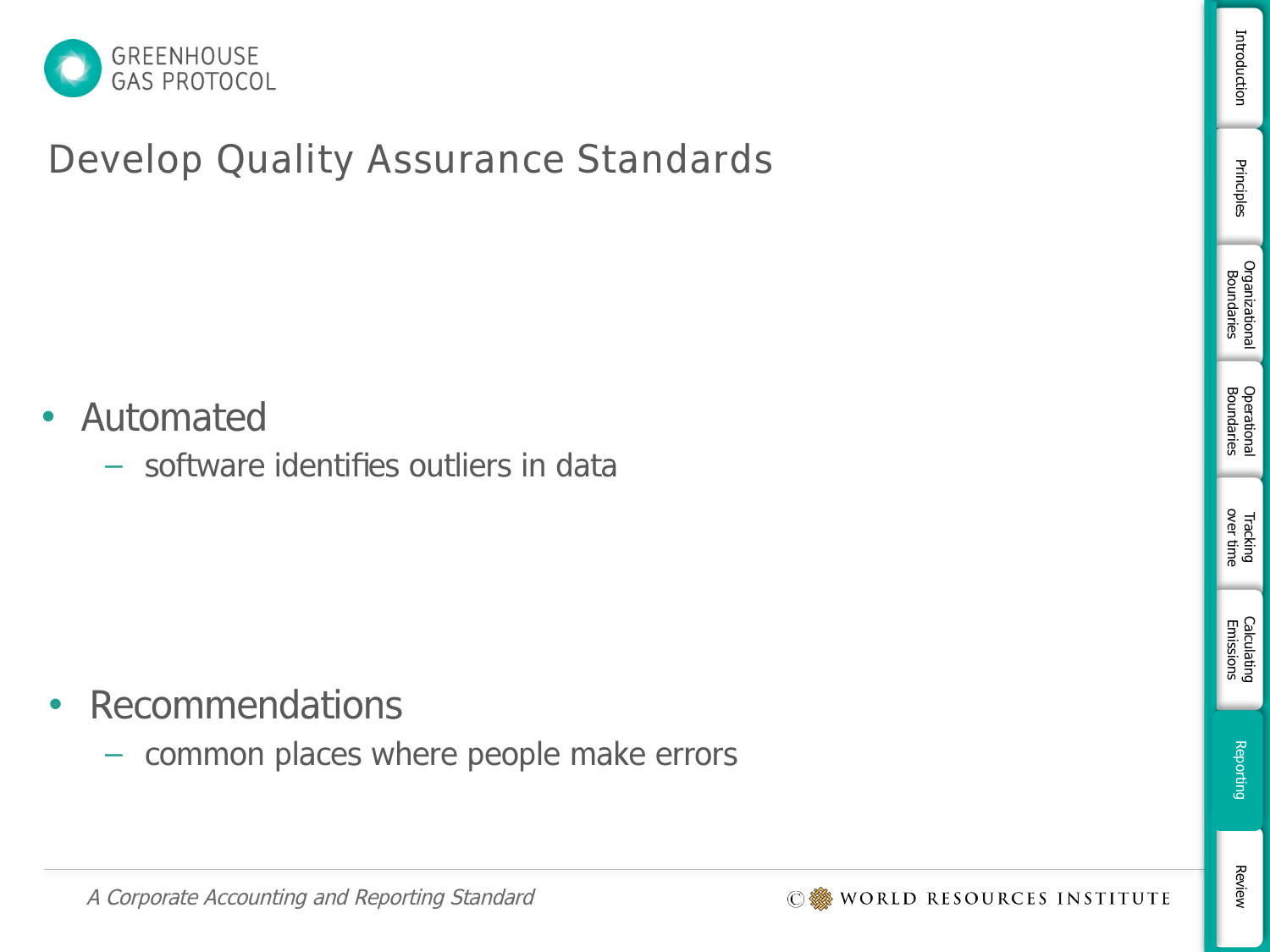

# Develop Quality Assurance Standards

Automated
software identifies outliers in data

Recommendations
common places where people make errors